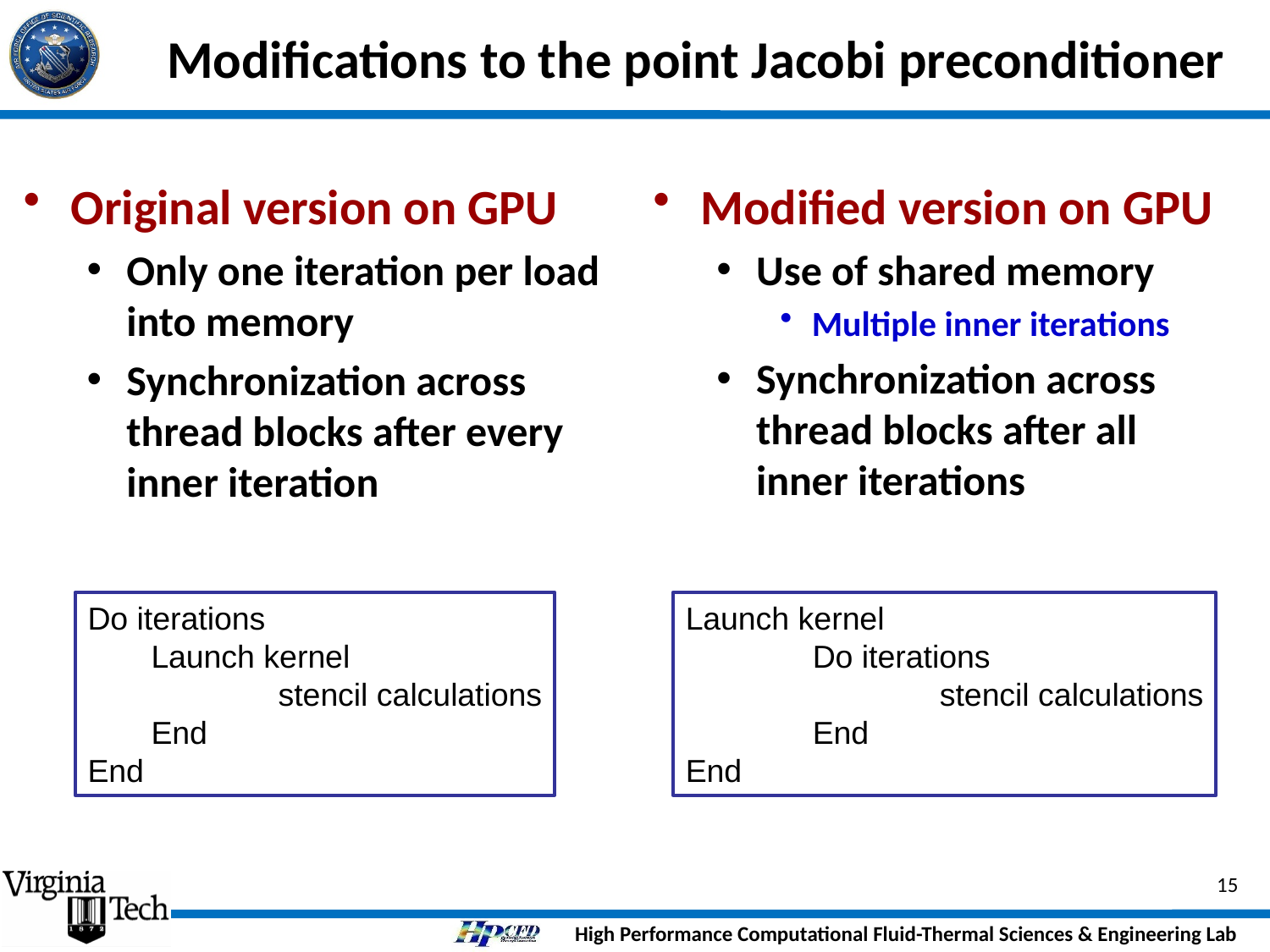

# Modifications to the point Jacobi preconditioner
Original version on GPU
Only one iteration per load into memory
Synchronization across thread blocks after every inner iteration

Modified version on GPU
Use of shared memory
Multiple inner iterations
Synchronization across thread blocks after all inner iterations
Do iterations
Launch kernel
	stencil calculations
End
End
Launch kernel
	Do iterations
		stencil calculations
	End
End
15